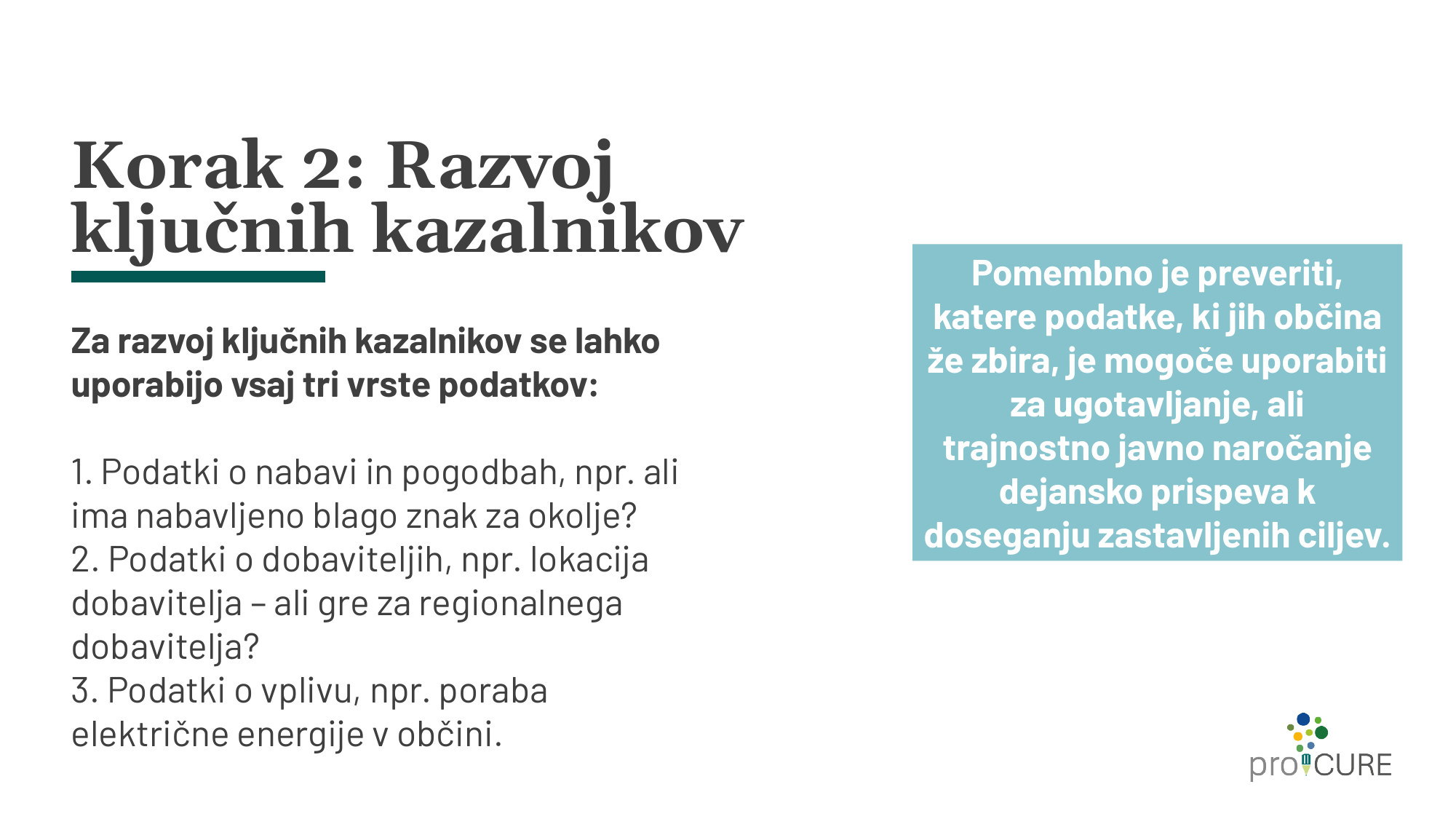

# Korak 2: Razvoj ključnih kazalnikov
Pomembno je preveriti, katere podatke, ki jih občina že zbira, je mogoče uporabiti za ugotavljanje, ali trajnostno javno naročanje dejansko prispeva k doseganju zastavljenih ciljev.
Za razvoj ključnih kazalnikov se lahko uporabijo vsaj tri vrste podatkov:

1. Podatki o nabavi in pogodbah, npr. ali ima nabavljeno blago znak za okolje?
2. Podatki o dobaviteljih, npr. lokacija dobavitelja – ali gre za regionalnega dobavitelja?
3. Podatki o vplivu, npr. poraba električne energije v občini.